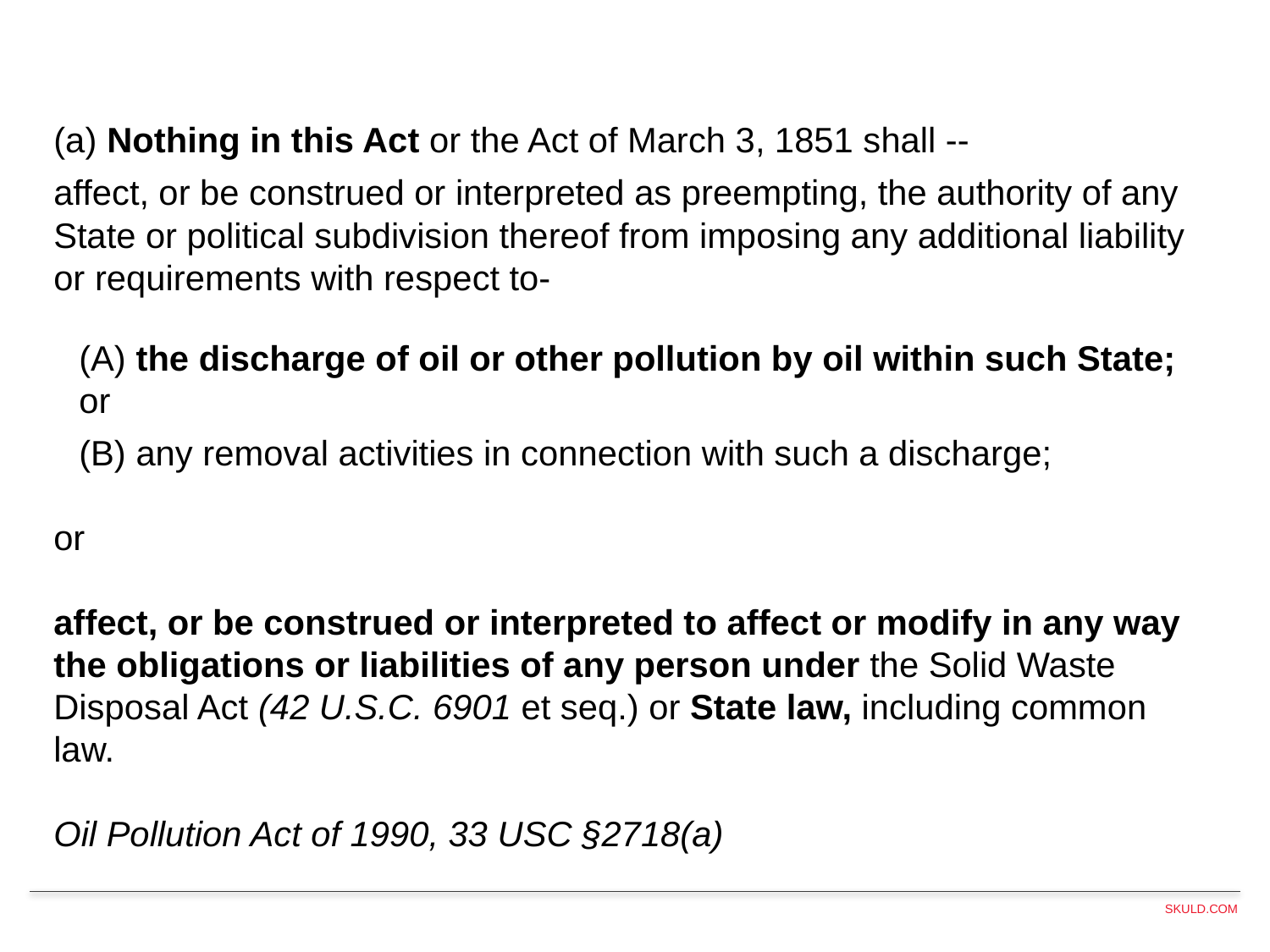

(a) Nothing in this Act or the Act of March 3, 1851 shall --
affect, or be construed or interpreted as preempting, the authority of any State or political subdivision thereof from imposing any additional liability or requirements with respect to-

(A) the discharge of oil or other pollution by oil within such State; or
(B) any removal activities in connection with such a discharge;

or

affect, or be construed or interpreted to affect or modify in any way the obligations or liabilities of any person under the Solid Waste Disposal Act (42 U.S.C. 6901 et seq.) or State law, including common law.

Oil Pollution Act of 1990, 33 USC §2718(a)